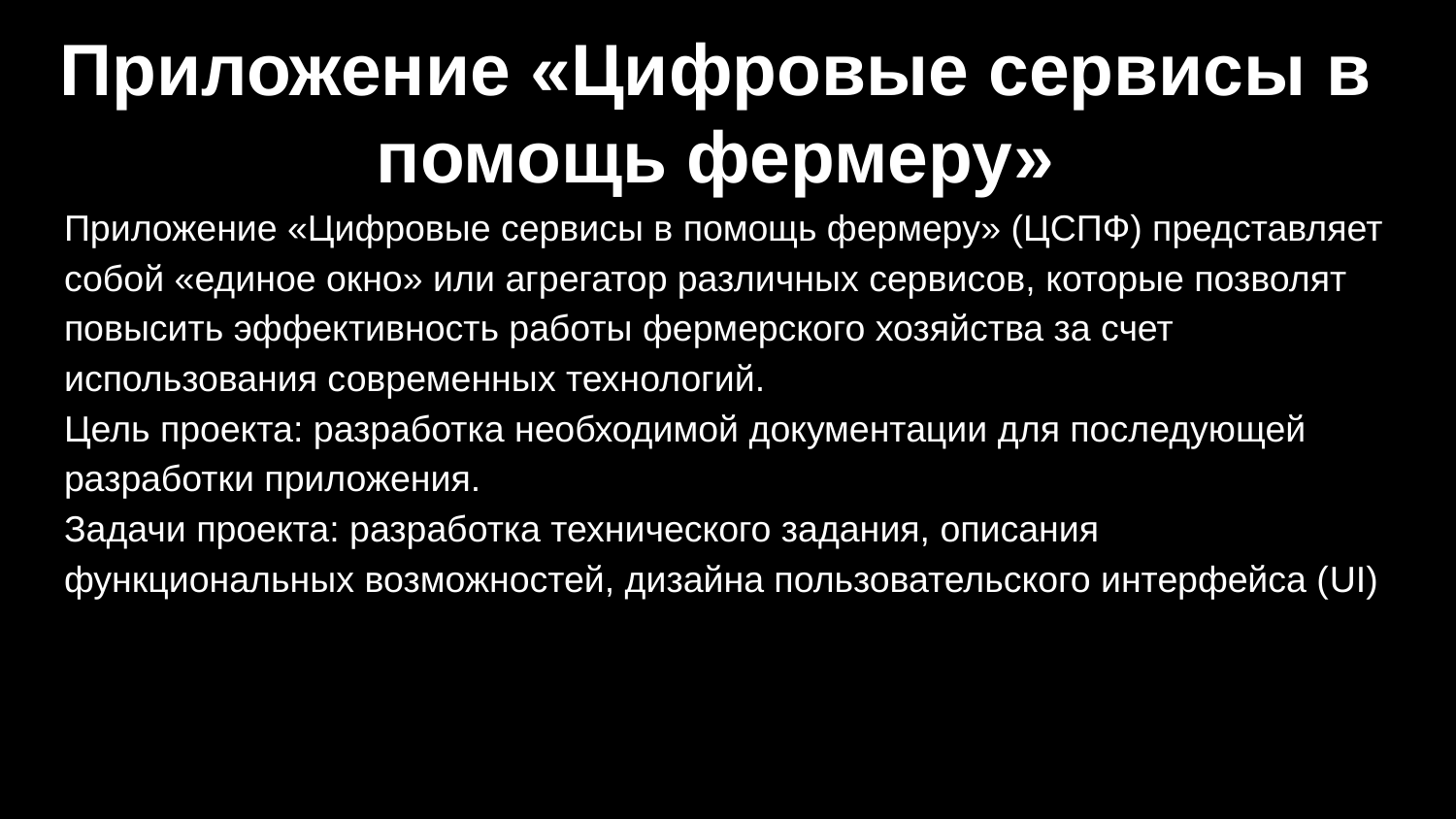

# Приложение «Цифровые сервисы в помощь фермеру»
Приложение «Цифровые сервисы в помощь фермеру» (ЦСПФ) представляет собой «единое окно» или агрегатор различных сервисов, которые позволят повысить эффективность работы фермерского хозяйства за счет использования современных технологий.
Цель проекта: разработка необходимой документации для последующей разработки приложения.
Задачи проекта: разработка технического задания, описания функциональных возможностей, дизайна пользовательского интерфейса (UI)